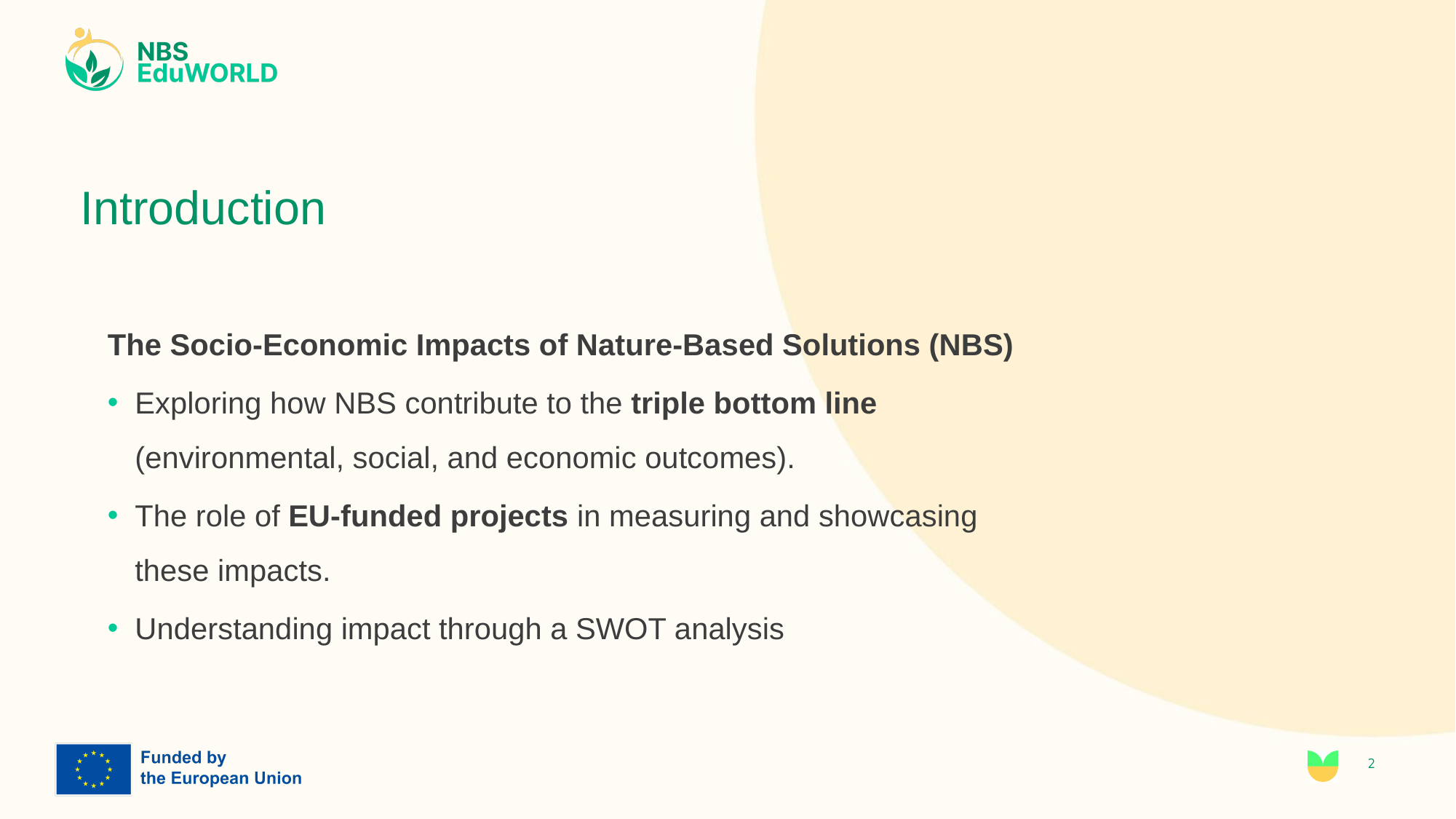

# Introduction
The Socio-Economic Impacts of Nature-Based Solutions (NBS)
Exploring how NBS contribute to the triple bottom line (environmental, social, and economic outcomes).
The role of EU-funded projects in measuring and showcasing these impacts.
Understanding impact through a SWOT analysis
2